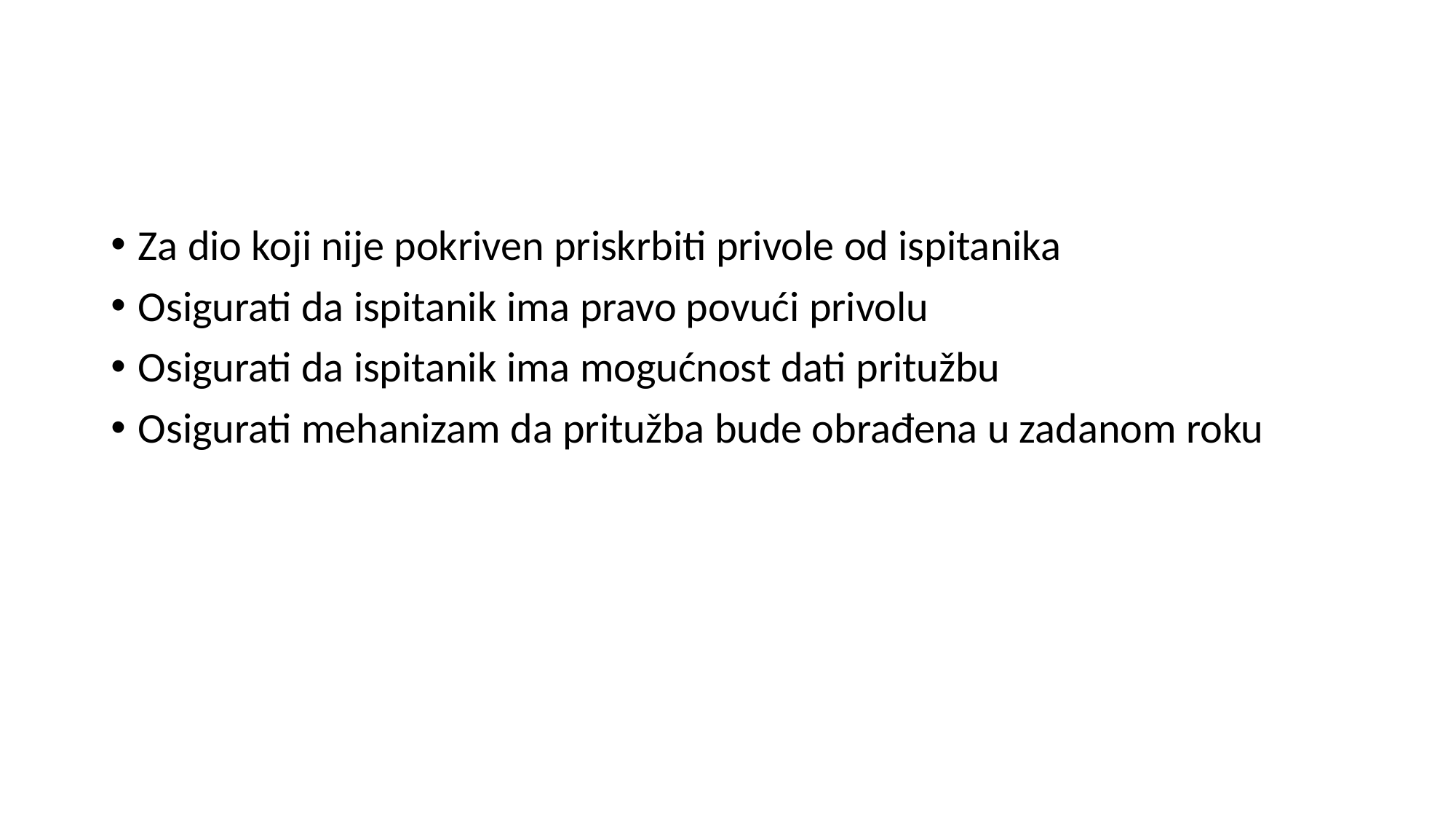

#
Za dio koji nije pokriven priskrbiti privole od ispitanika
Osigurati da ispitanik ima pravo povući privolu
Osigurati da ispitanik ima mogućnost dati pritužbu
Osigurati mehanizam da pritužba bude obrađena u zadanom roku